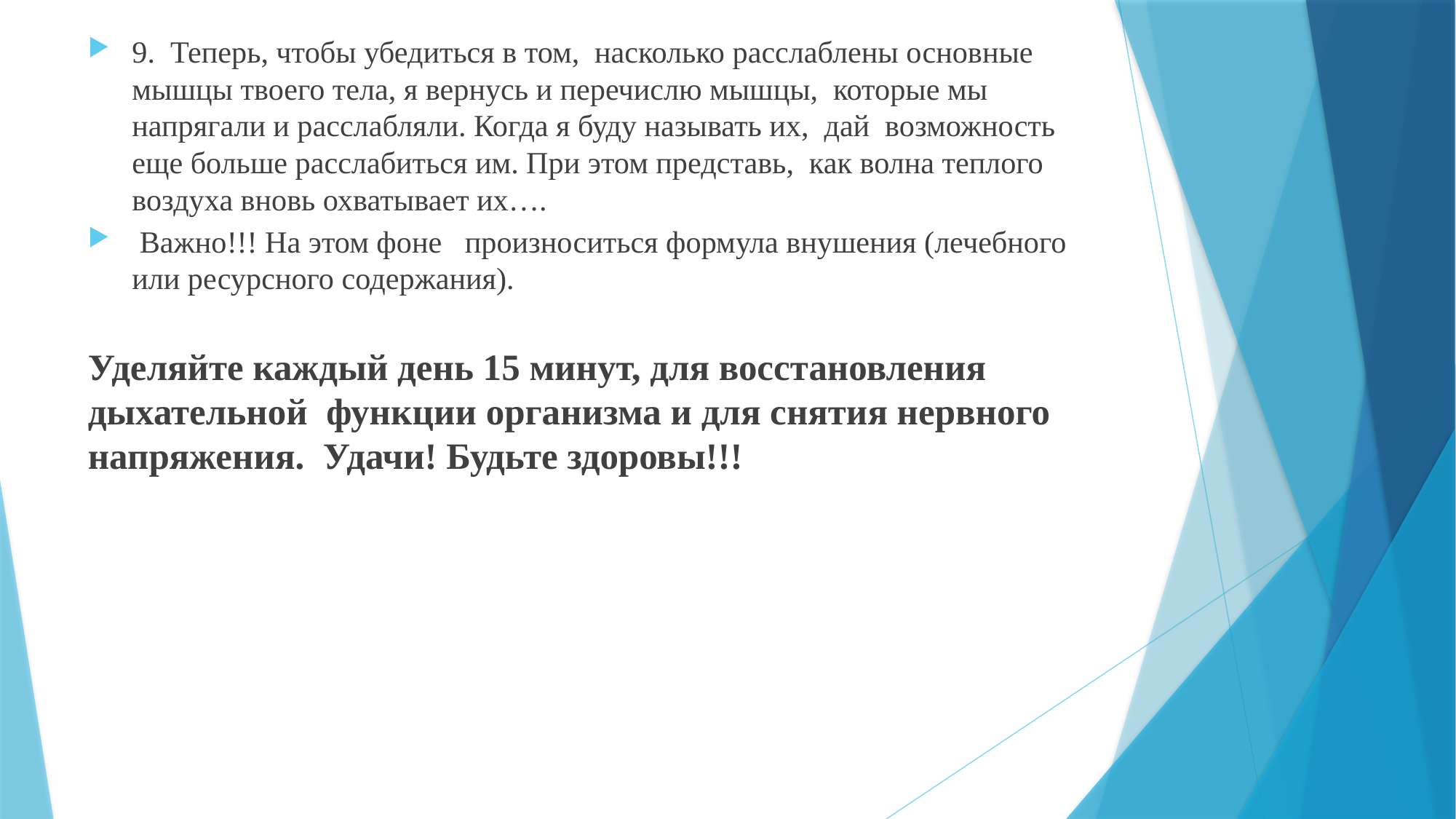

9.  Теперь, чтобы убедиться в том,  насколько расслаблены основные мышцы твоего тела, я вернусь и перечислю мышцы,  которые мы напрягали и расслабляли. Когда я буду называть их,  дай  возможность еще больше расслабиться им. При этом представь,  как волна теплого воздуха вновь охватывает их….
 Важно!!! На этом фоне   произноситься формула внушения (лечебного или ресурсного содержания).

Уделяйте каждый день 15 минут, для восстановления дыхательной  функции организма и для снятия нервного напряжения.  Удачи! Будьте здоровы!!!